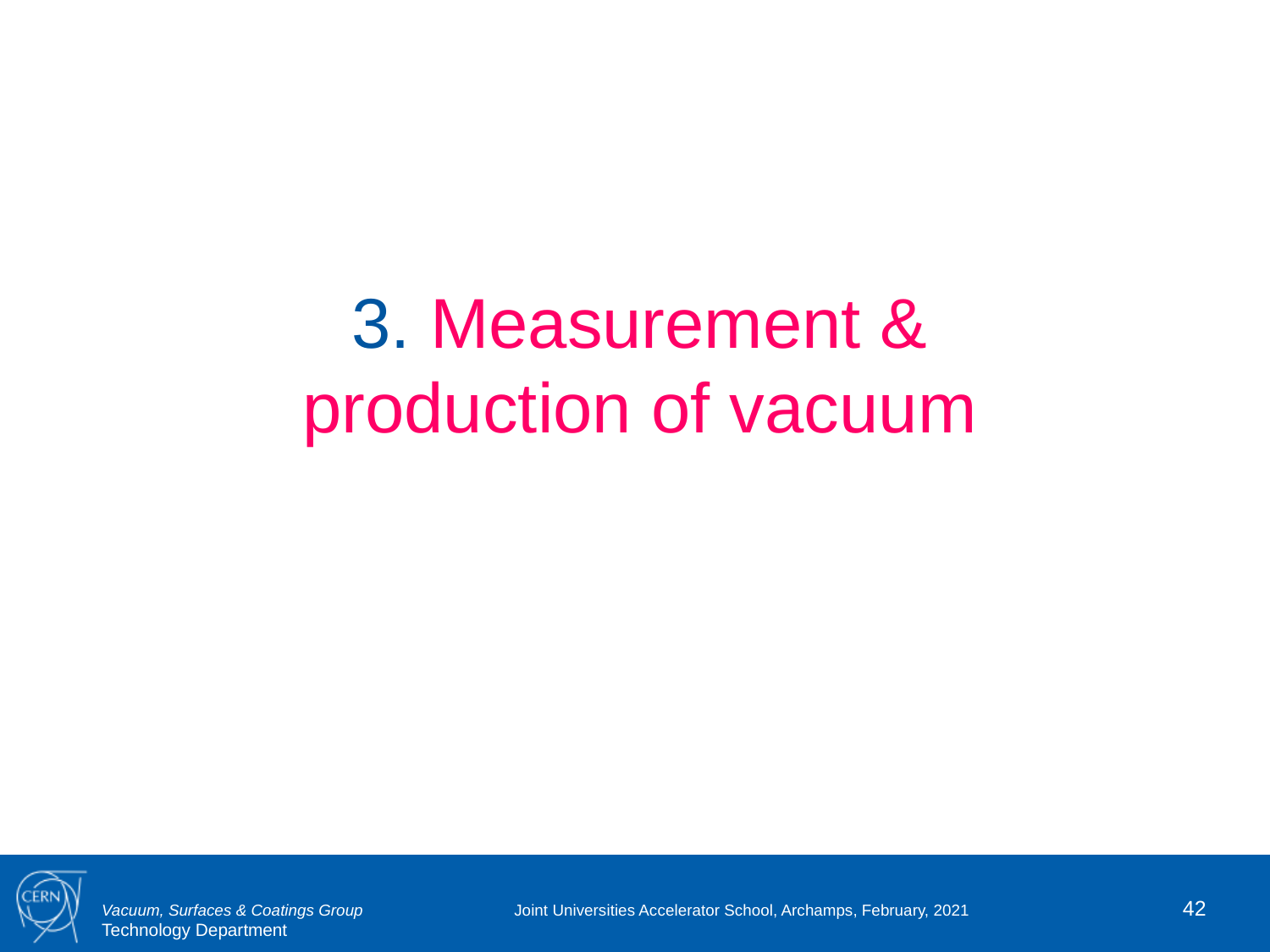

3. Measurement &
production of vacuum
42
Joint Universities Accelerator School, Archamps, February, 2021